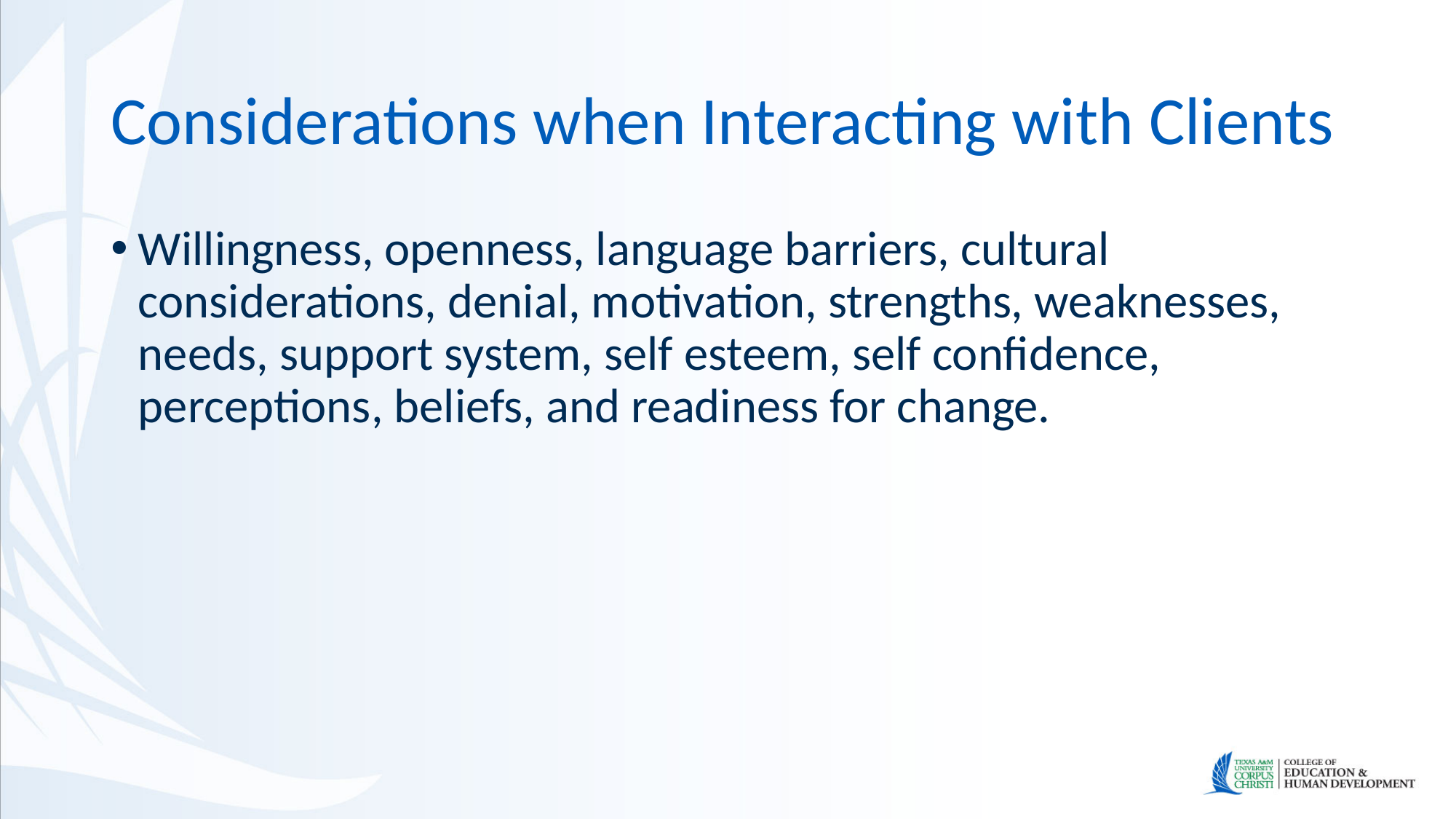

# Considerations when Interacting with Clients
Willingness, openness, language barriers, cultural considerations, denial, motivation, strengths, weaknesses, needs, support system, self esteem, self confidence, perceptions, beliefs, and readiness for change.